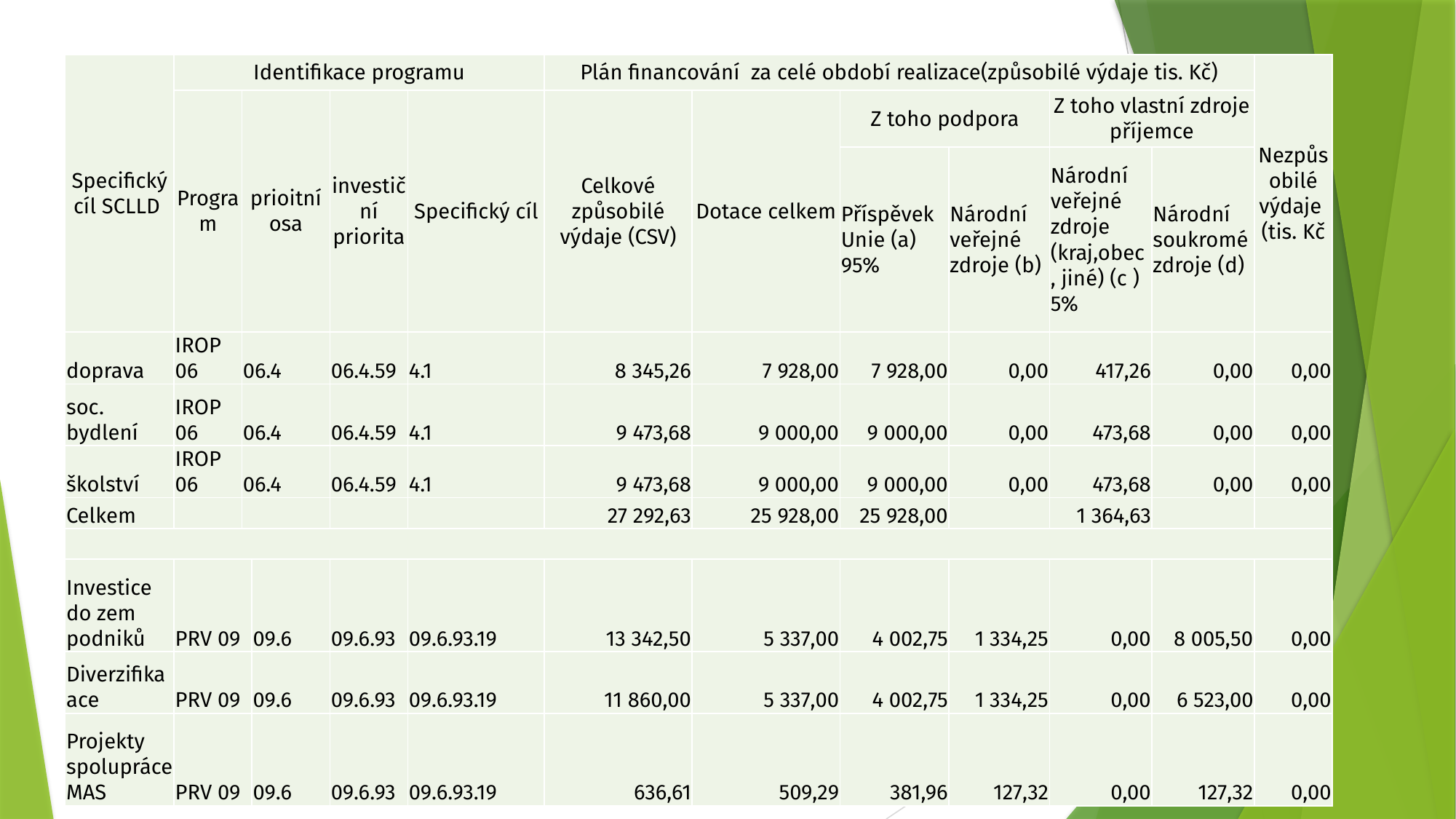

| Specifický cíl SCLLD | Identifikace programu |  |  |  |  | Plán financování za celé období realizace(způsobilé výdaje tis. Kč) |  |  |  |  |  | Nezpůsobilé výdaje (tis. Kč |
| --- | --- | --- | --- | --- | --- | --- | --- | --- | --- | --- | --- | --- |
|  | Program | prioitní osa |  | investiční priorita | Specifický cíl | Celkové způsobilé výdaje (CSV) | Dotace celkem | Z toho podpora |  | Z toho vlastní zdroje příjemce |  |  |
|  |  |  |  |  |  |  |  | Příspěvek Unie (a) 95% | Národní veřejné zdroje (b) | Národní veřejné zdroje (kraj,obec , jiné) (c ) 5% | Národní soukromé zdroje (d) |  |
| doprava | IROP 06 | 06.4 |  | 06.4.59 | 4.1 | 8 345,26 | 7 928,00 | 7 928,00 | 0,00 | 417,26 | 0,00 | 0,00 |
| soc. bydlení | IROP 06 | 06.4 |  | 06.4.59 | 4.1 | 9 473,68 | 9 000,00 | 9 000,00 | 0,00 | 473,68 | 0,00 | 0,00 |
| školství | IROP 06 | 06.4 |  | 06.4.59 | 4.1 | 9 473,68 | 9 000,00 | 9 000,00 | 0,00 | 473,68 | 0,00 | 0,00 |
| Celkem |  |  |  |  |  | 27 292,63 | 25 928,00 | 25 928,00 |  | 1 364,63 |  |  |
|  |  |  |  |  |  |  |  |  |  |  |  |  |
| Investice do zem podniků | PRV 09 |  | 09.6 | 09.6.93 | 09.6.93.19 | 13 342,50 | 5 337,00 | 4 002,75 | 1 334,25 | 0,00 | 8 005,50 | 0,00 |
| Diverzifikaace | PRV 09 |  | 09.6 | 09.6.93 | 09.6.93.19 | 11 860,00 | 5 337,00 | 4 002,75 | 1 334,25 | 0,00 | 6 523,00 | 0,00 |
| Projekty spolupráce MAS | PRV 09 |  | 09.6 | 09.6.93 | 09.6.93.19 | 636,61 | 509,29 | 381,96 | 127,32 | 0,00 | 127,32 | 0,00 |
#